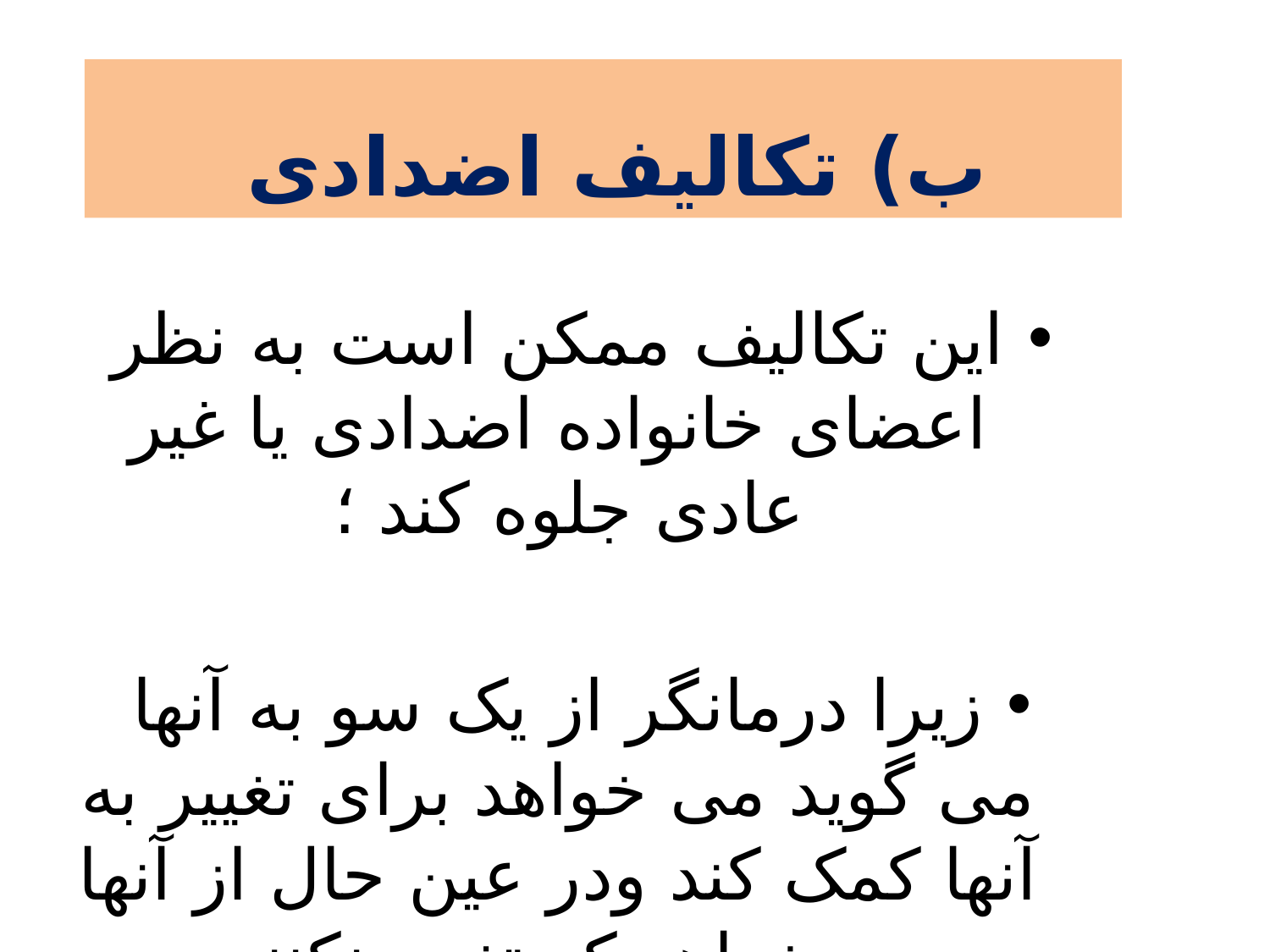

ب) تکالیف اضدادی
این تکالیف ممکن است به نظر اعضای خانواده اضدادی یا غیر عادی جلوه کند ؛

زیرا درمانگر از یک سو به آنها می گوید می خواهد برای تغییر به آنها کمک کند ودر عین حال از آنها می خواهد که تغییر نکنند .